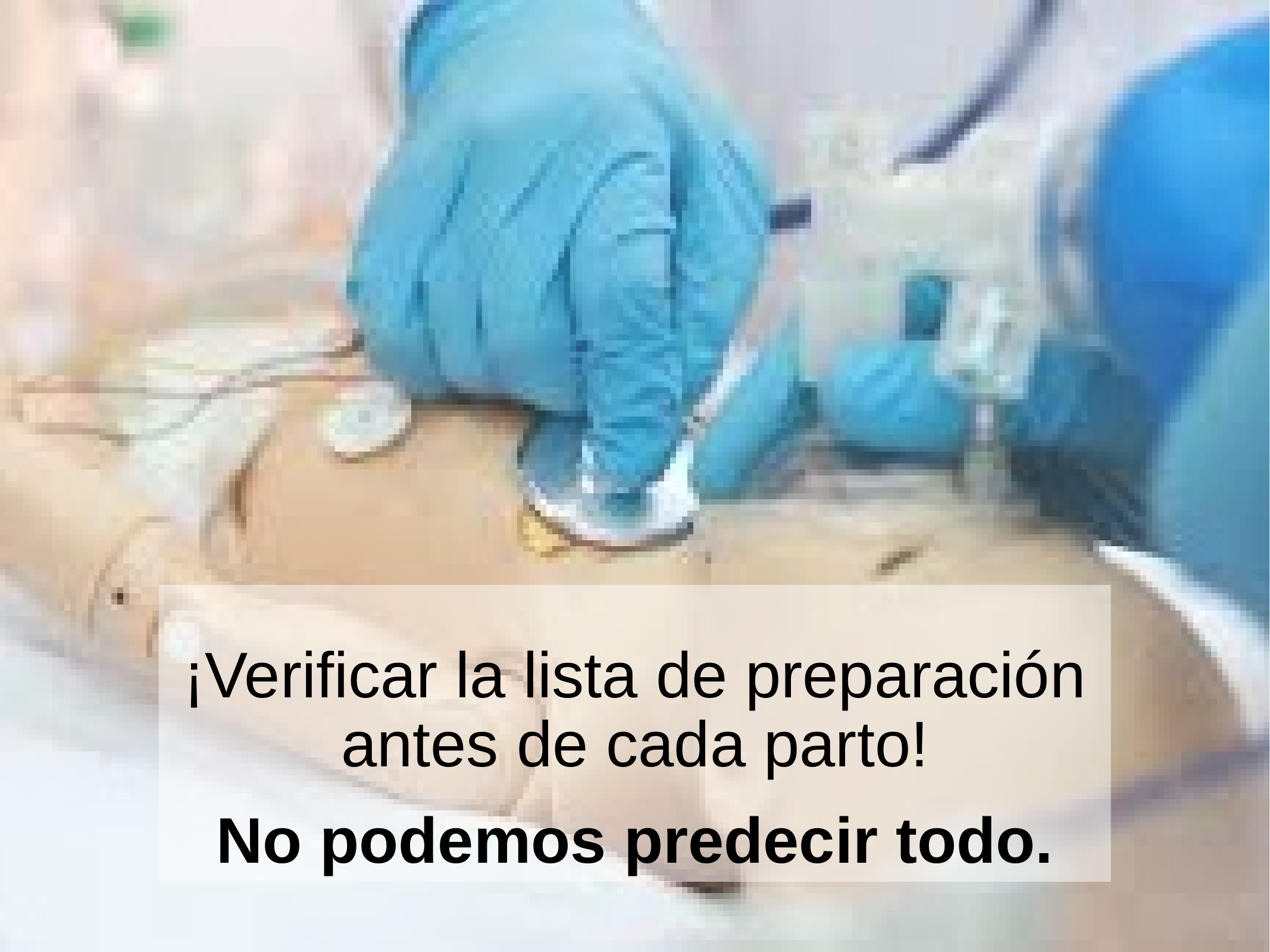

# ¡Verificar la lista de preparación antes de cada parto!

No podemos predecir todo.